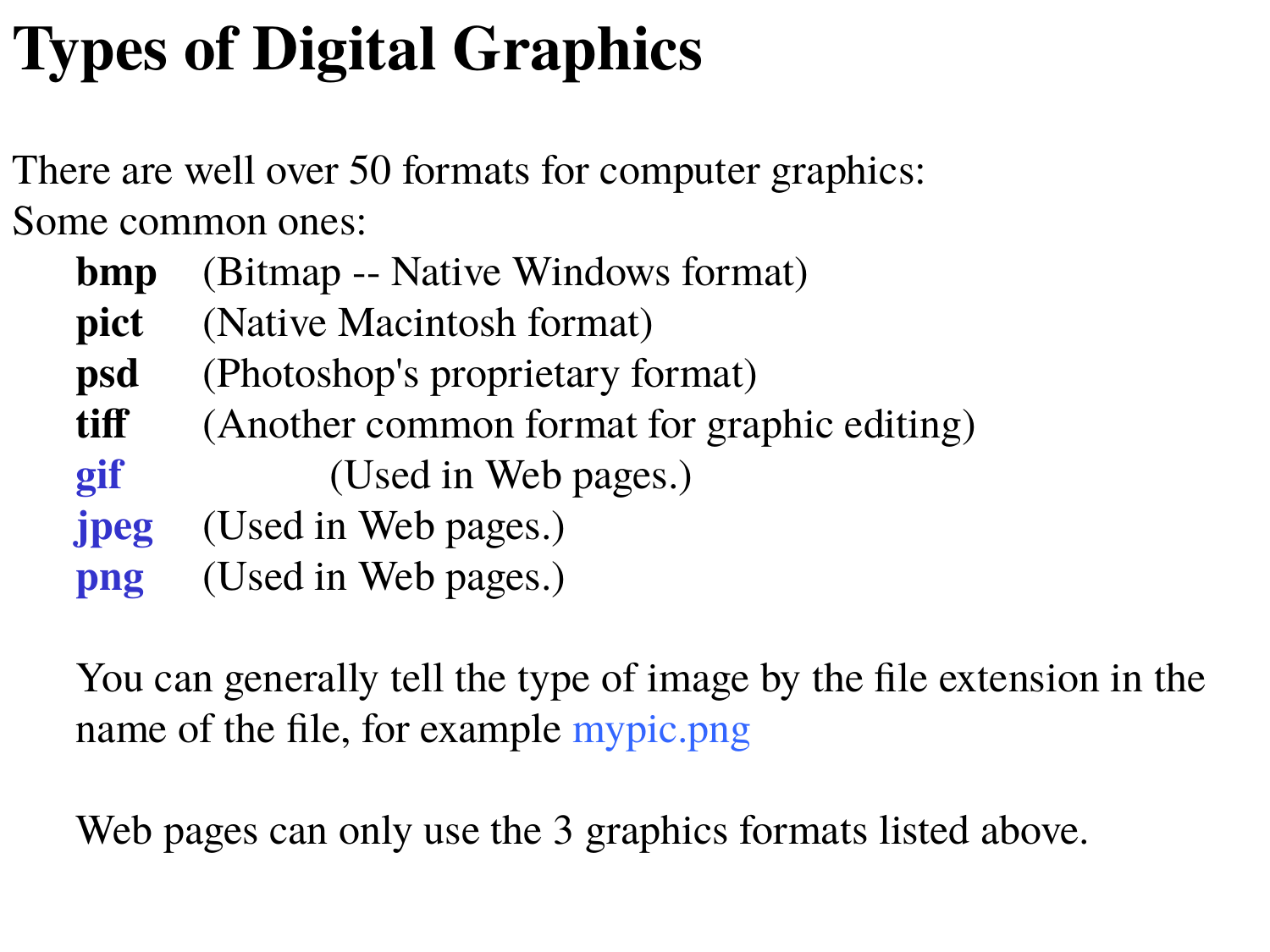

Types of Digital Graphics

There are well over 50 formats for computer graphics:
Some common ones:
bmp   	(Bitmap -- Native Windows format)
pict 	(Native Macintosh format)
psd 	(Photoshop's proprietary format)
tiff      	(Another common format for graphic editing)
gif 		(Used in Web pages.)
jpeg 	(Used in Web pages.)
png 	(Used in Web pages.)
You can generally tell the type of image by the file extension in the name of the file, for example mypic.png

Web pages can only use the 3 graphics formats listed above.